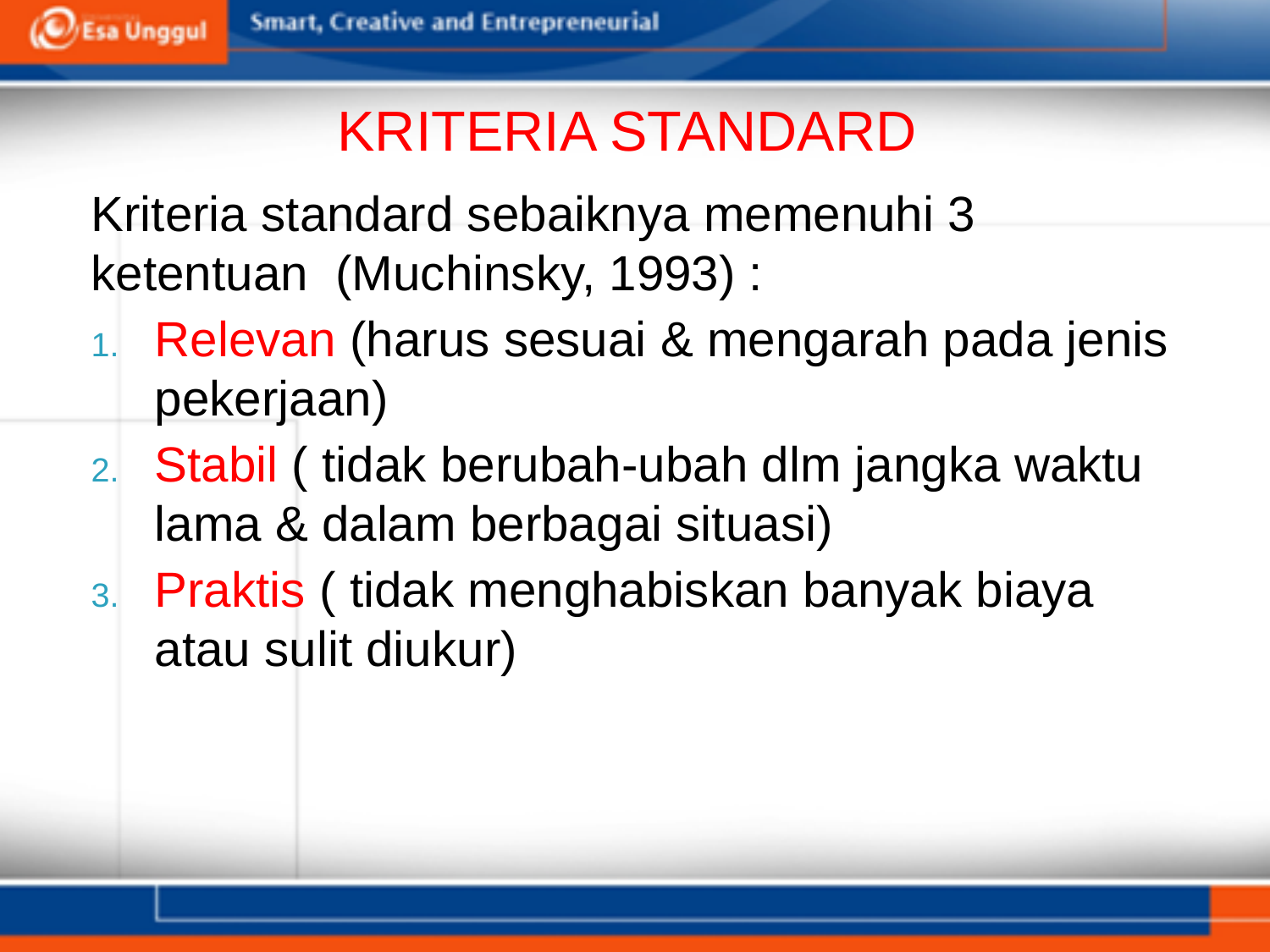

# KRITERIA STANDARD
Kriteria standard sebaiknya memenuhi 3 ketentuan  (Muchinsky, 1993) :
Relevan (harus sesuai & mengarah pada jenis pekerjaan)
Stabil ( tidak berubah-ubah dlm jangka waktu lama & dalam berbagai situasi)
Praktis ( tidak menghabiskan banyak biaya atau sulit diukur)